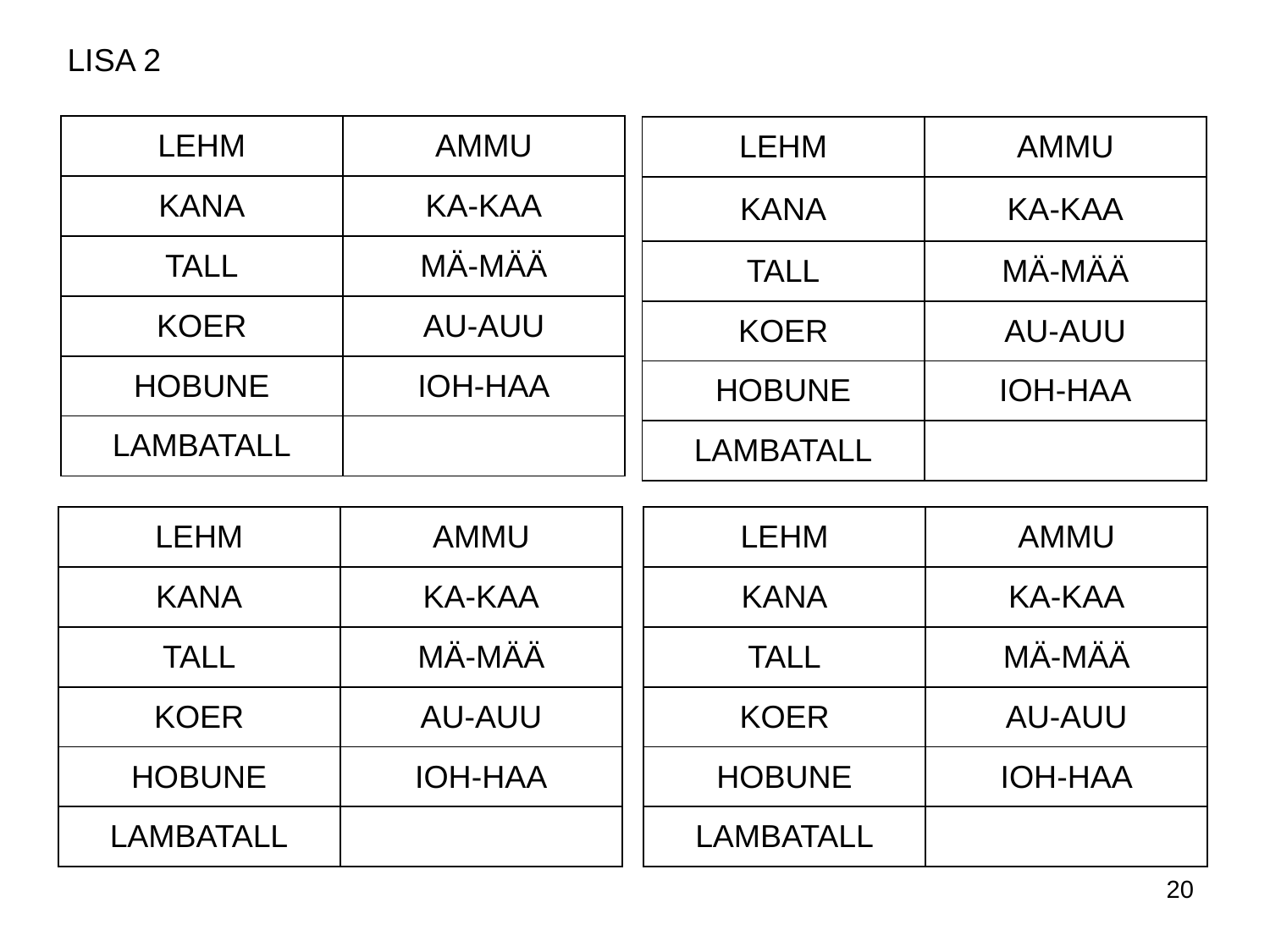

LISA 2
| LEHM | AMMU |
| --- | --- |
| KANA | KA-KAA |
| TALL | MÄ-MÄÄ |
| KOER | AU-AUU |
| HOBUNE | IOH-HAA |
| LAMBATALL |  |
| LEHM | AMMU |
| --- | --- |
| KANA | KA-KAA |
| TALL | MÄ-MÄÄ |
| KOER | AU-AUU |
| HOBUNE | IOH-HAA |
| LAMBATALL |  |
| LEHM | AMMU |
| --- | --- |
| KANA | KA-KAA |
| TALL | MÄ-MÄÄ |
| KOER | AU-AUU |
| HOBUNE | IOH-HAA |
| LAMBATALL |  |
| LEHM | AMMU |
| --- | --- |
| KANA | KA-KAA |
| TALL | MÄ-MÄÄ |
| KOER | AU-AUU |
| HOBUNE | IOH-HAA |
| LAMBATALL |  |
20